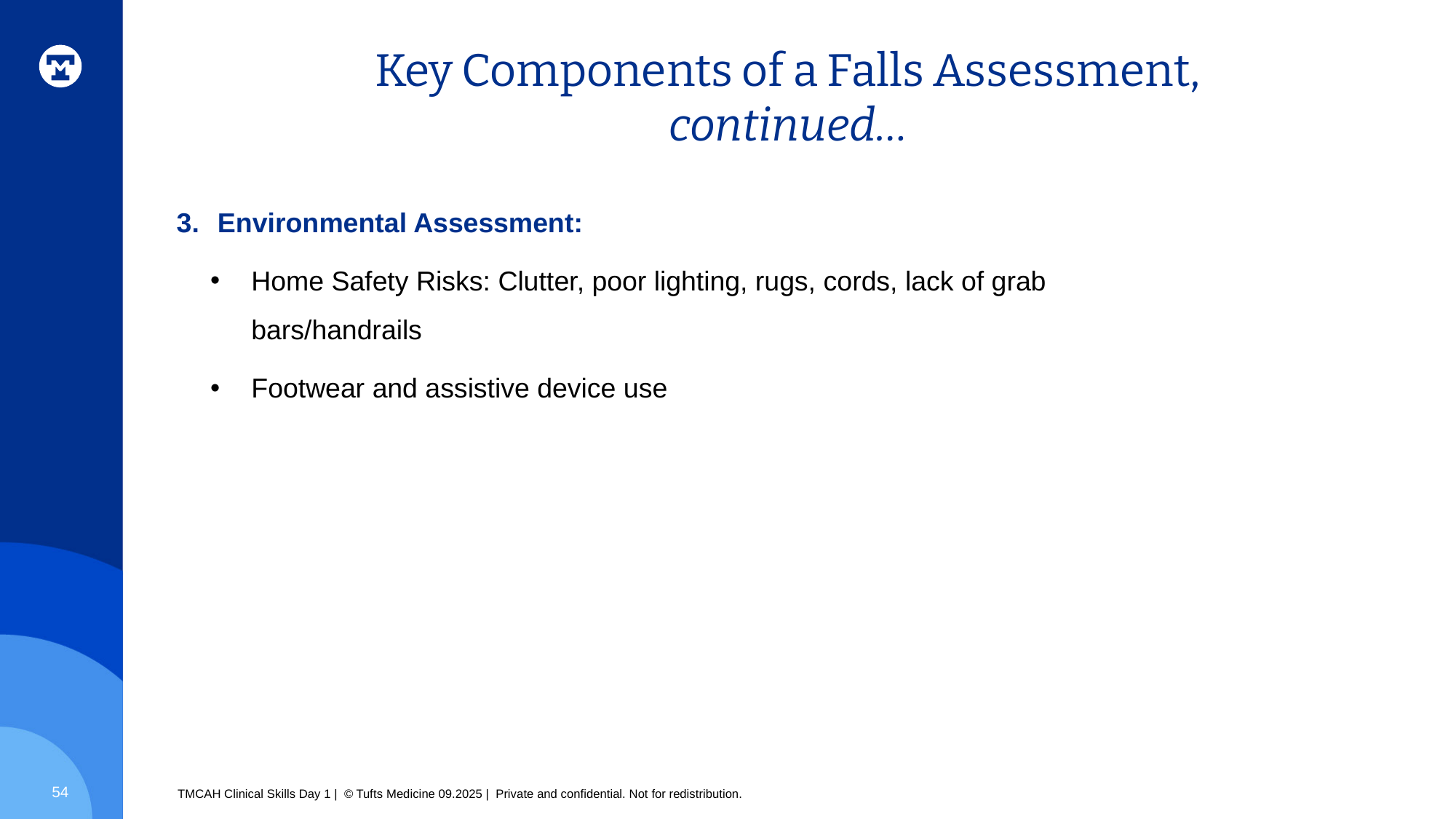

# Key Components of a Falls Assessment, continued…
Environmental Assessment:
Home Safety Risks: Clutter, poor lighting, rugs, cords, lack of grab bars/handrails
Footwear and assistive device use
54
TMCAH Clinical Skills Day 1 |  © Tufts Medicine 09.2025 |  Private and confidential. Not for redistribution.